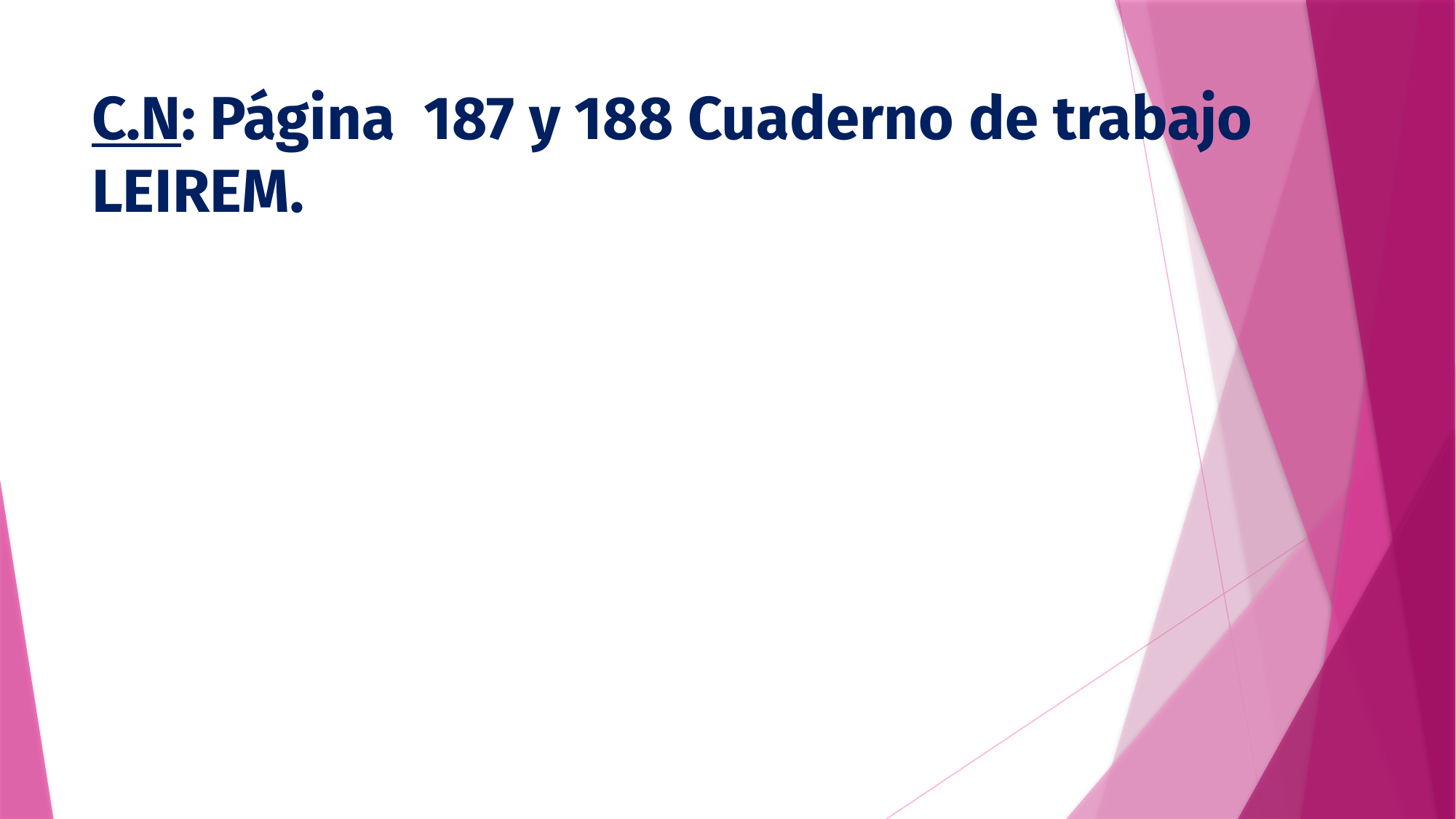

# C.N: Página  187 y 188 Cuaderno de trabajo LEIREM.